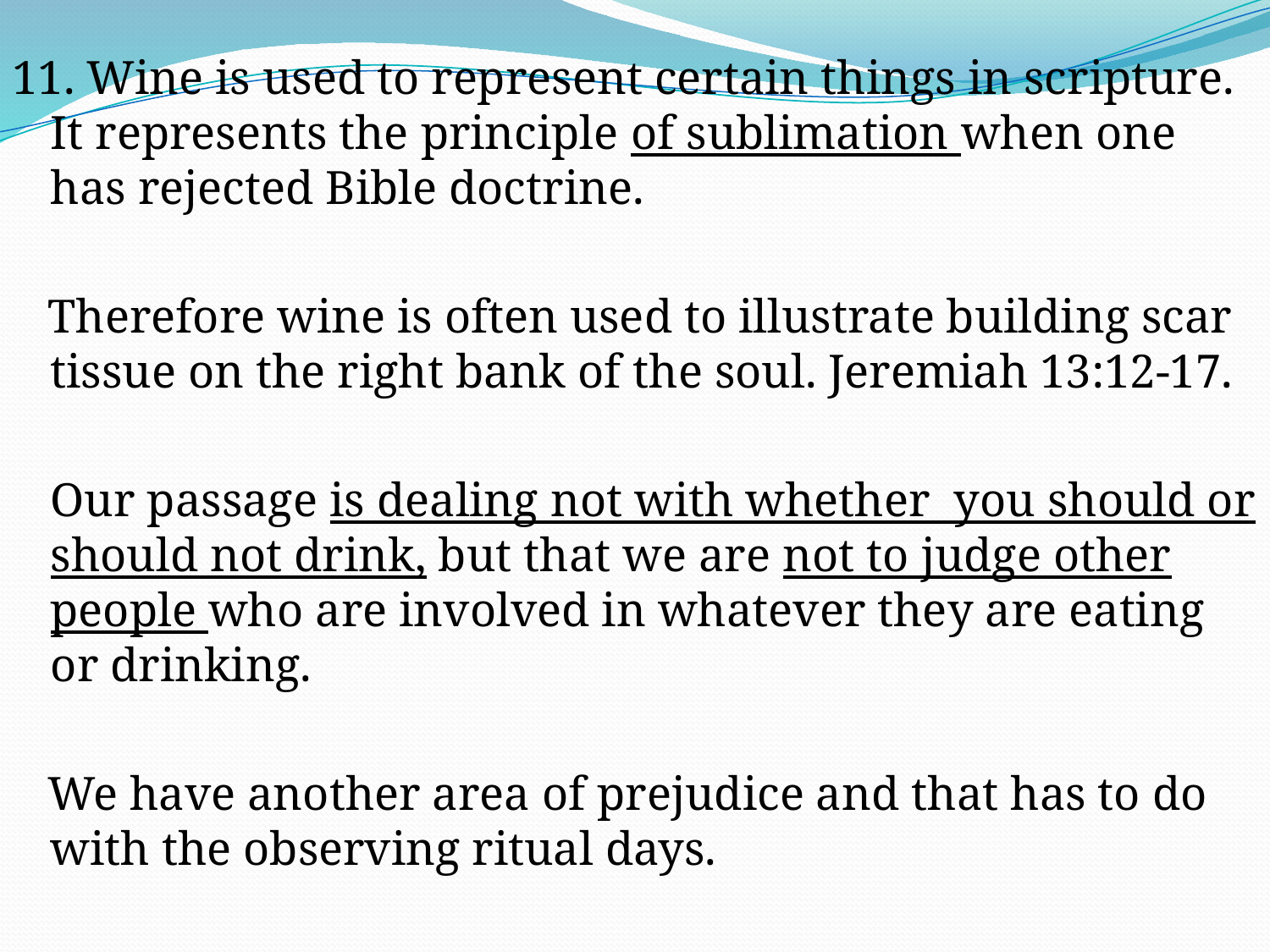

11. Wine is used to represent certain things in scripture. It represents the principle of sublimation when one has rejected Bible doctrine.

   Therefore wine is often used to illustrate building scar tissue on the right bank of the soul. Jeremiah 13:12-17.

	Our passage is dealing not with whether  you should or should not drink, but that we are not to judge other people who are involved in whatever they are eating or drinking.

   We have another area of prejudice and that has to do with the observing ritual days.